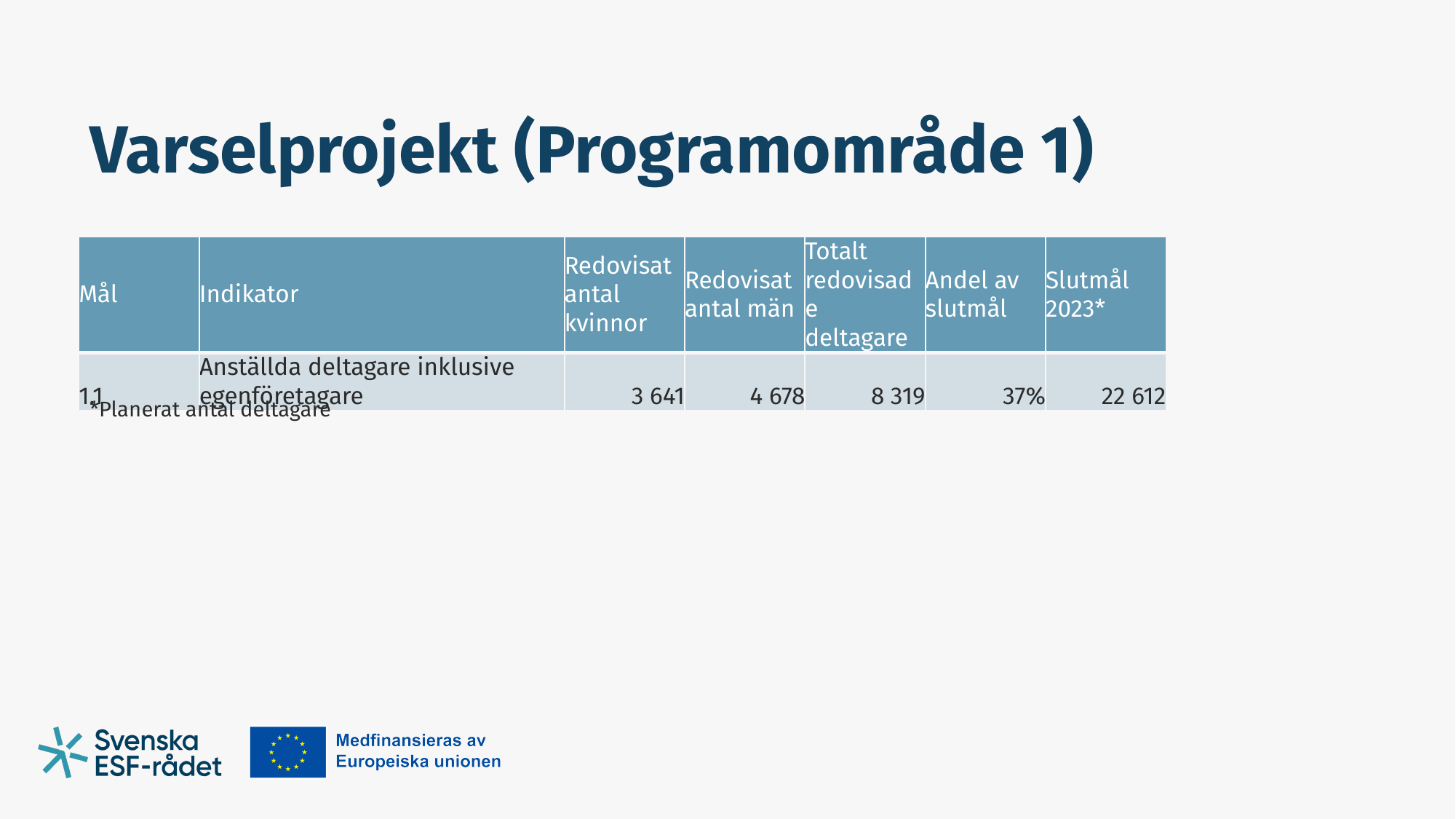

# Varselprojekt (Programområde 1)
| Mål | Indikator | Redovisat antal kvinnor | Redovisat antal män | Totalt redovisade deltagare | Andel av slutmål | Slutmål 2023\* |
| --- | --- | --- | --- | --- | --- | --- |
| 1.1 | Anställda deltagare inklusive egenföretagare | 3 641 | 4 678 | 8 319 | 37% | 22 612 |
*Planerat antal deltagare